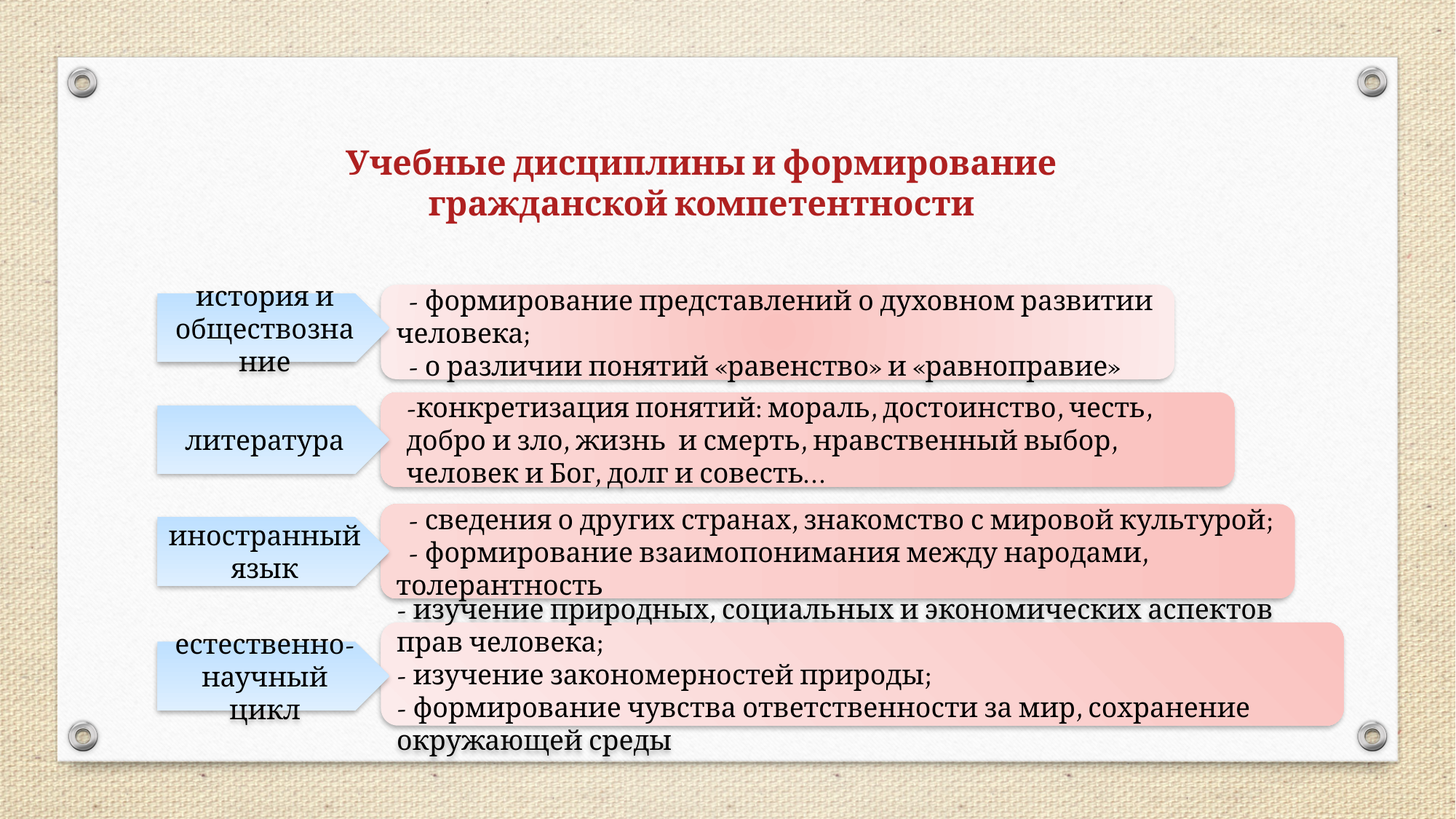

Учебные дисциплины и формирование гражданской компетентности
  - формирование представлений о духовном развитии человека;
  - о различии понятий «равенство» и «равноправие»
история и обществознание
-конкретизация понятий: мораль, достоинство, честь, добро и зло, жизнь  и смерть, нравственный выбор, человек и Бог, долг и совесть…
литература
  - сведения о других странах, знакомство с мировой культурой;
  - формирование взаимопонимания между народами, толерантность
иностранный язык
- изучение природных, социальных и экономических аспектов прав человека;
- изучение закономерностей природы;
- формирование чувства ответственности за мир, сохранение окружающей среды
естественно-научный цикл